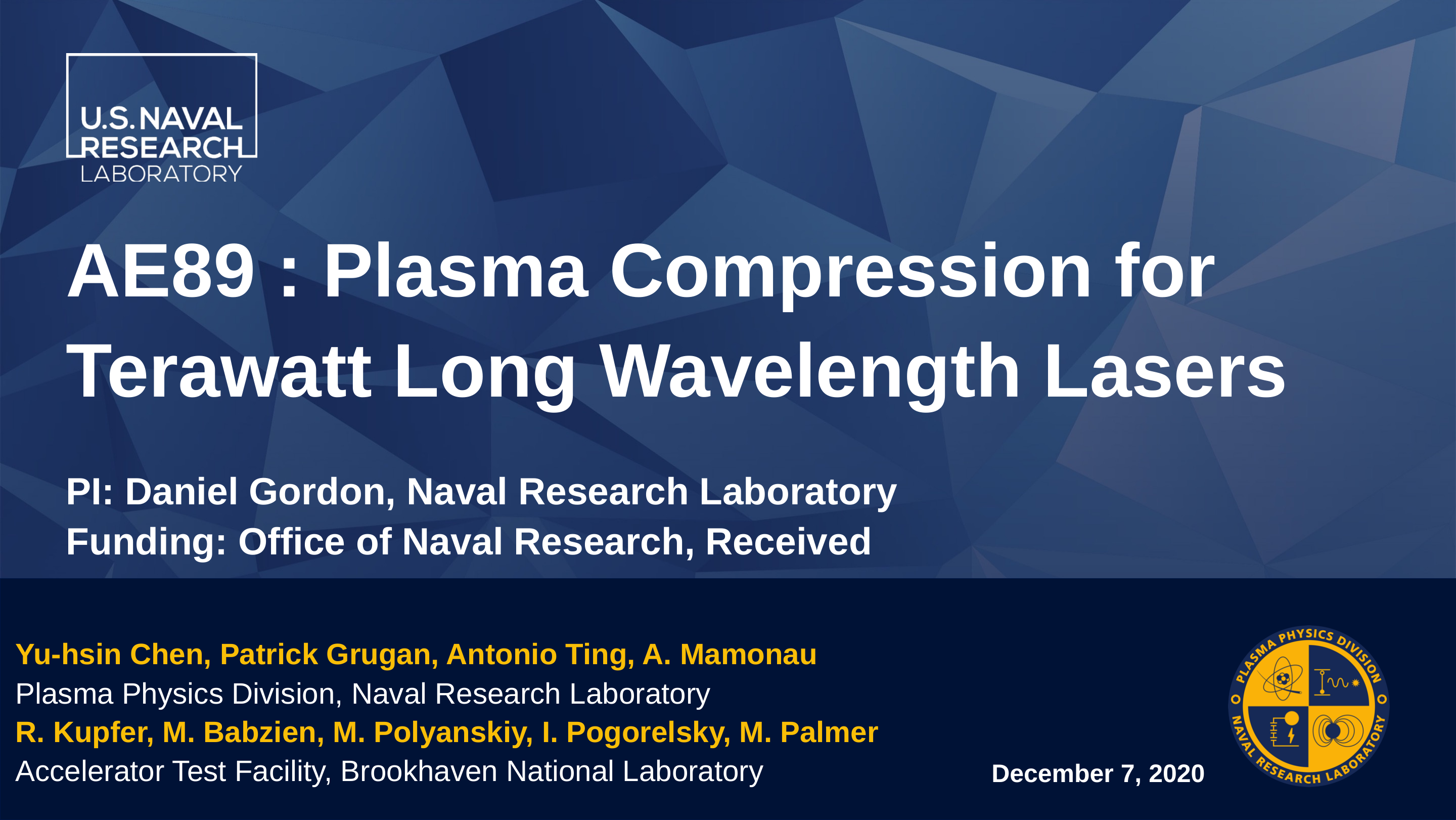

# AE89 : Plasma Compression for Terawatt Long Wavelength Lasers PI: Daniel Gordon, Naval Research Laboratory Funding: Office of Naval Research, Received
Yu-hsin Chen, Patrick Grugan, Antonio Ting, A. Mamonau
Plasma Physics Division, Naval Research Laboratory
R. Kupfer, M. Babzien, M. Polyanskiy, I. Pogorelsky, M. Palmer
Accelerator Test Facility, Brookhaven National Laboratory
December 7, 2020